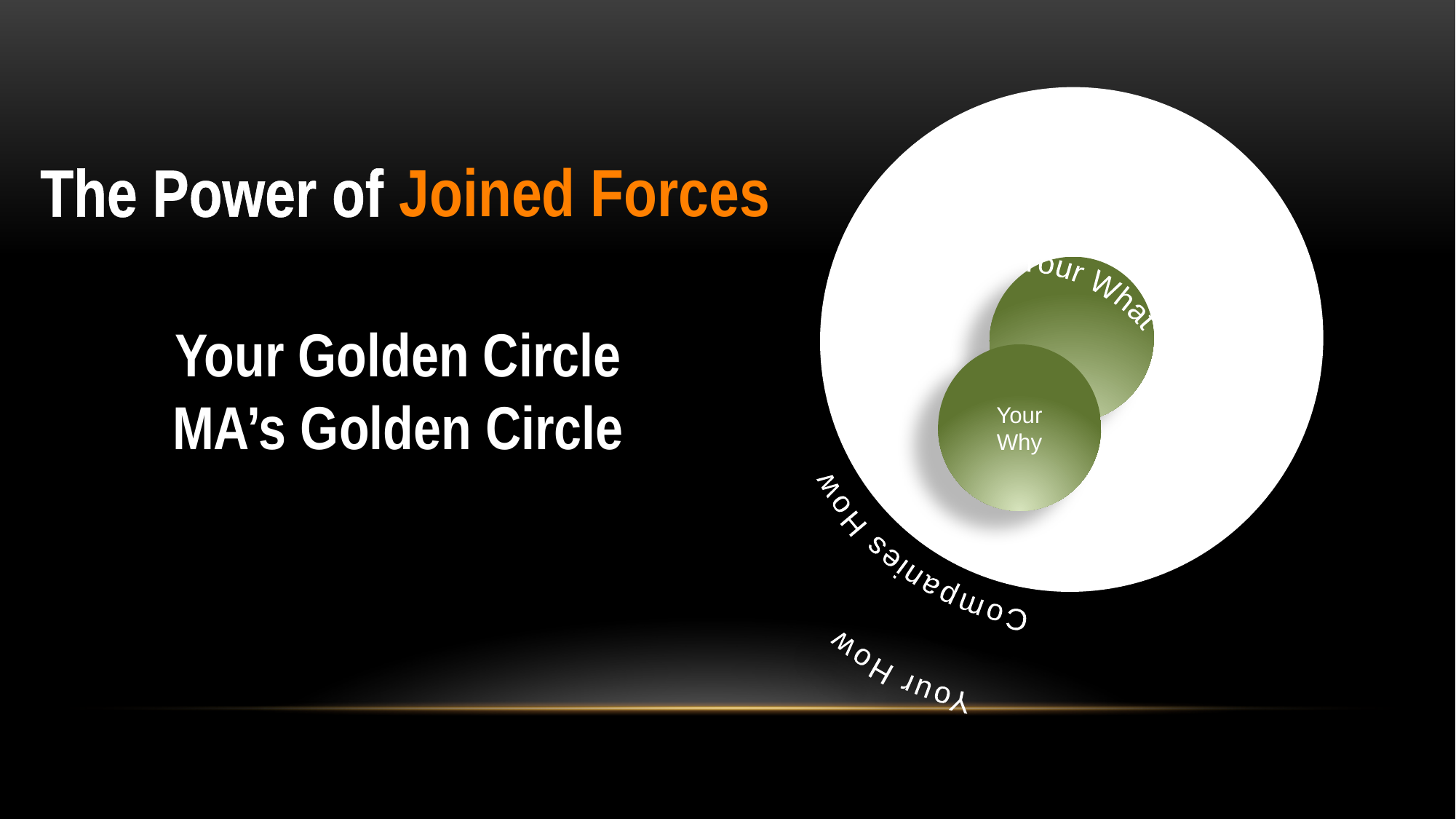

Companies How

The Power of Joined Forces
 Your How

 Your What
Your Why
Your Golden Circle
MA’s Golden Circle